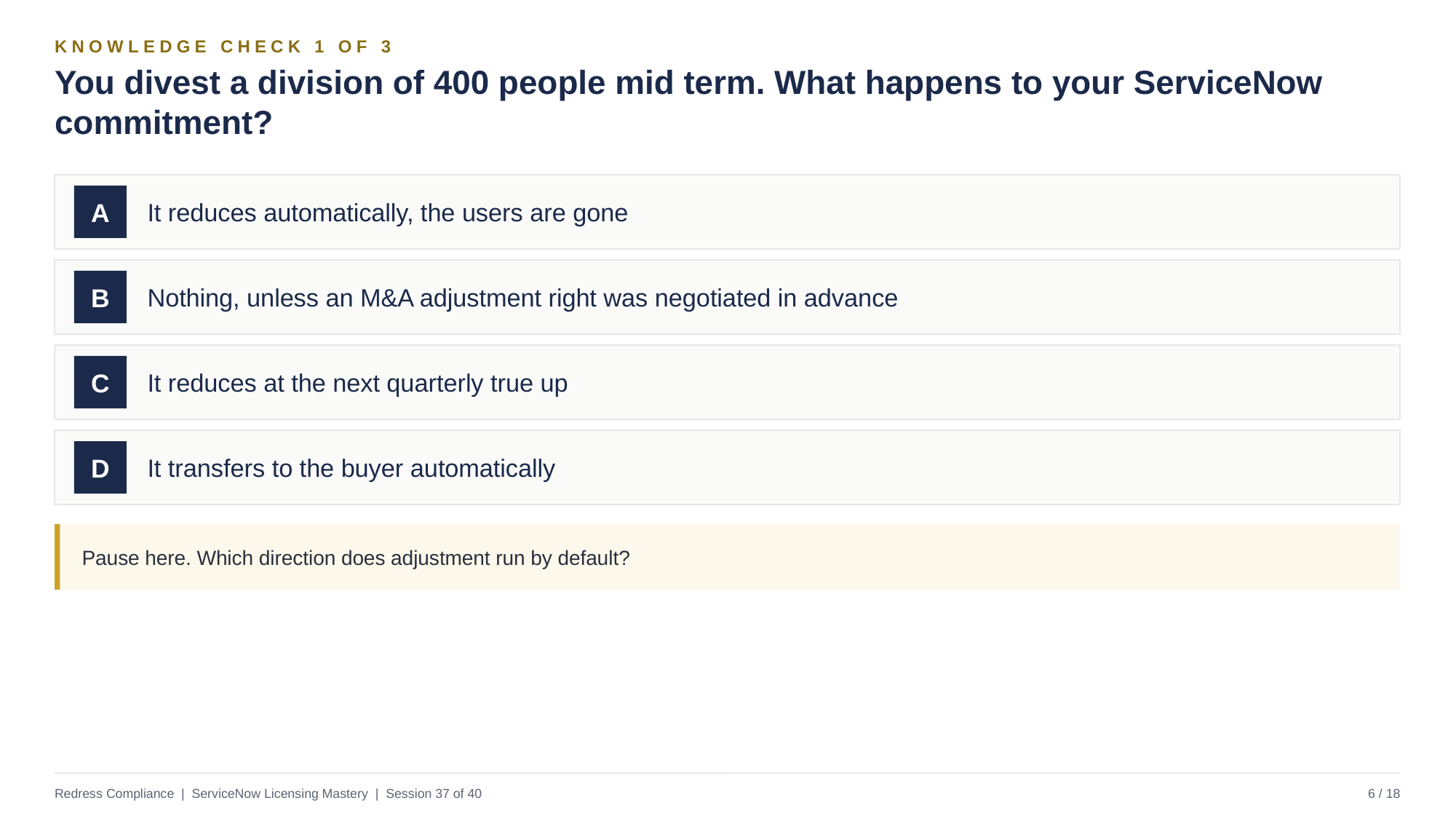

KNOWLEDGE CHECK 1 OF 3
You divest a division of 400 people mid term. What happens to your ServiceNow commitment?

It reduces automatically, the users are gone

A

Nothing, unless an M&A adjustment right was negotiated in advance

B

It reduces at the next quarterly true up

C

It transfers to the buyer automatically

D

Pause here. Which direction does adjustment run by default?

Redress Compliance  |  ServiceNow Licensing Mastery  |  Session 37 of 40
6 / 18